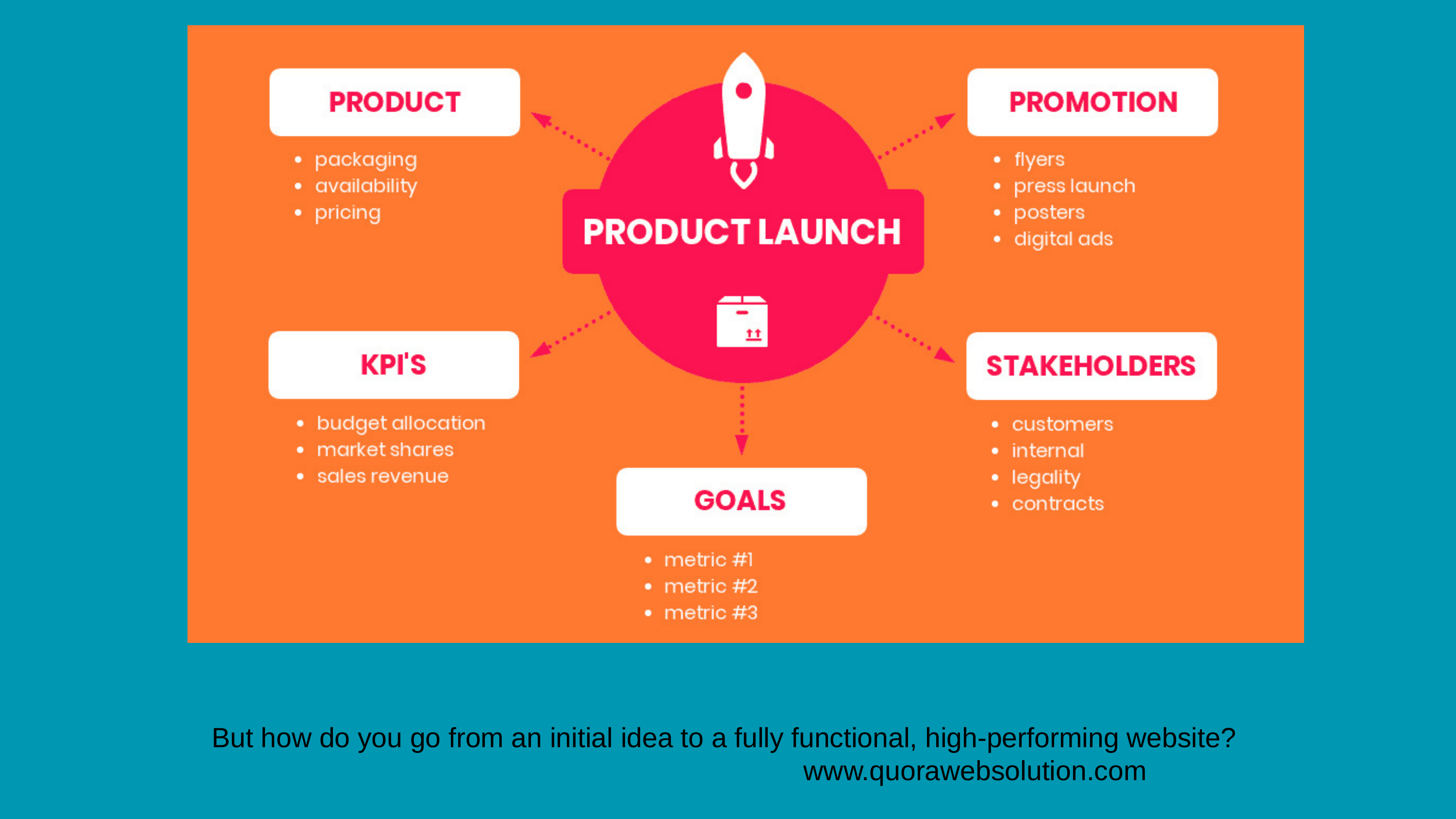

But how do you go from an initial idea to a fully functional, high-performing website?
www.quorawebsolution.com